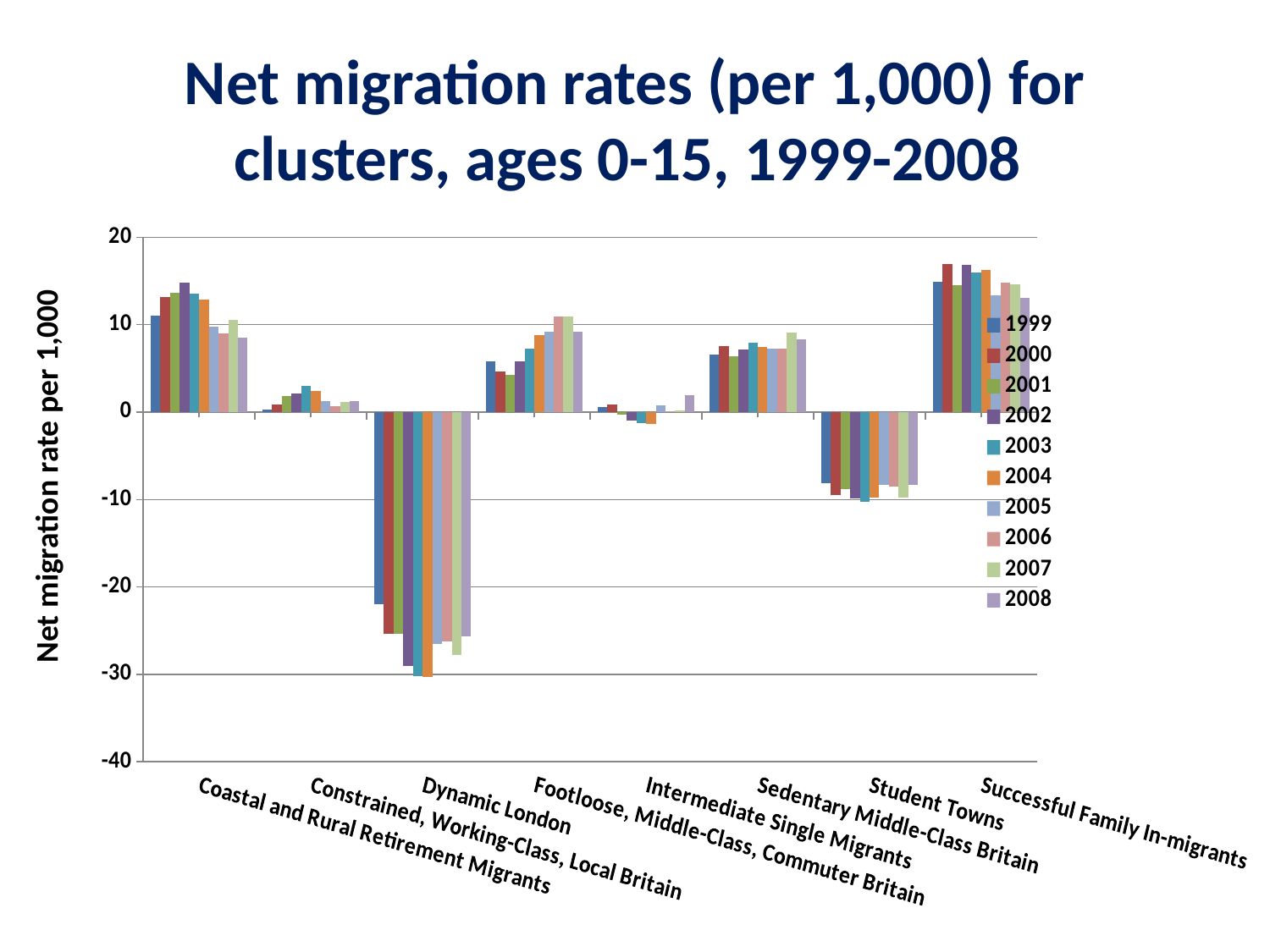

# Net migration rates (per 1,000) for clusters, ages 0-15, 1999-2008

### Chart

| Category | 1999 | 2000 | 2001 | 2002 | 2003 | 2004 | 2005 | 2006 | 2007 | 2008 |
|---|---|---|---|---|---|---|---|---|---|---|
| Coastal and Rural Retirement Migrants | 11.03850078167646 | 13.176895049041102 | 13.64751847699241 | 14.77238274479295 | 13.597845506455403 | 12.839500522404776 | 9.77879851852065 | 8.96820115158705 | 10.516146379539409 | 8.522633669528307 |
| Constrained, Working-Class, Local Britain | 0.24986833860619637 | 0.8251260587694678 | 1.8114101979374457 | 2.131888057072049 | 3.004867685992325 | 2.375264432164599 | 1.2528737030324393 | 0.7235718255537094 | 1.143301802794261 | 1.2440980289290264 |
| Dynamic London | -22.01037159984669 | -25.339764676704387 | -25.371518871813226 | -29.066324982877106 | -30.227939057492964 | -30.282156921357334 | -26.528981509186604 | -26.193846344588174 | -27.820510079740018 | -25.642630048028106 |
| Footloose, Middle-Class, Commuter Britain | 5.81691684856493 | 4.648969677062168 | 4.2560556077506115 | 5.78673877512118 | 7.274951808395449 | 8.81234835252555 | 9.23016444767744 | 10.895364215209742 | 10.9042703466261 | 9.206009948064866 |
| Intermediate Single Migrants | 0.5907121069610846 | 0.8630101194754377 | -0.2860384121336788 | -0.9756910997457892 | -1.2738264251377898 | -1.3316031126111119 | 0.750436112633477 | 0.12115077078812635 | 0.1502672610571664 | 1.9155186521616656 |
| Sedentary Middle-Class Britain | 6.565564082502372 | 7.52627173708314 | 6.425610937668203 | 7.118347909536996 | 7.931817403904308 | 7.440770728518888 | 7.227067979680687 | 7.233599330769041 | 9.14502611012225 | 8.31720501868661 |
| Student Towns | -8.152891544319852 | -9.516255502858499 | -8.809577384165227 | -9.88252800041822 | -10.22149084045154 | -9.81158320929532 | -8.299699448017785 | -8.517070476578048 | -9.783024141399268 | -8.289117150893965 |
| Successful Family In-migrants | 14.920334332024948 | 16.941192158693024 | 14.504157466998638 | 16.817392732305816 | 15.9609088688004 | 16.218684861780112 | 13.370194550393776 | 14.831314440970111 | 14.65608231834541 | 13.104115626185978 |
Net migration rate per 1,000